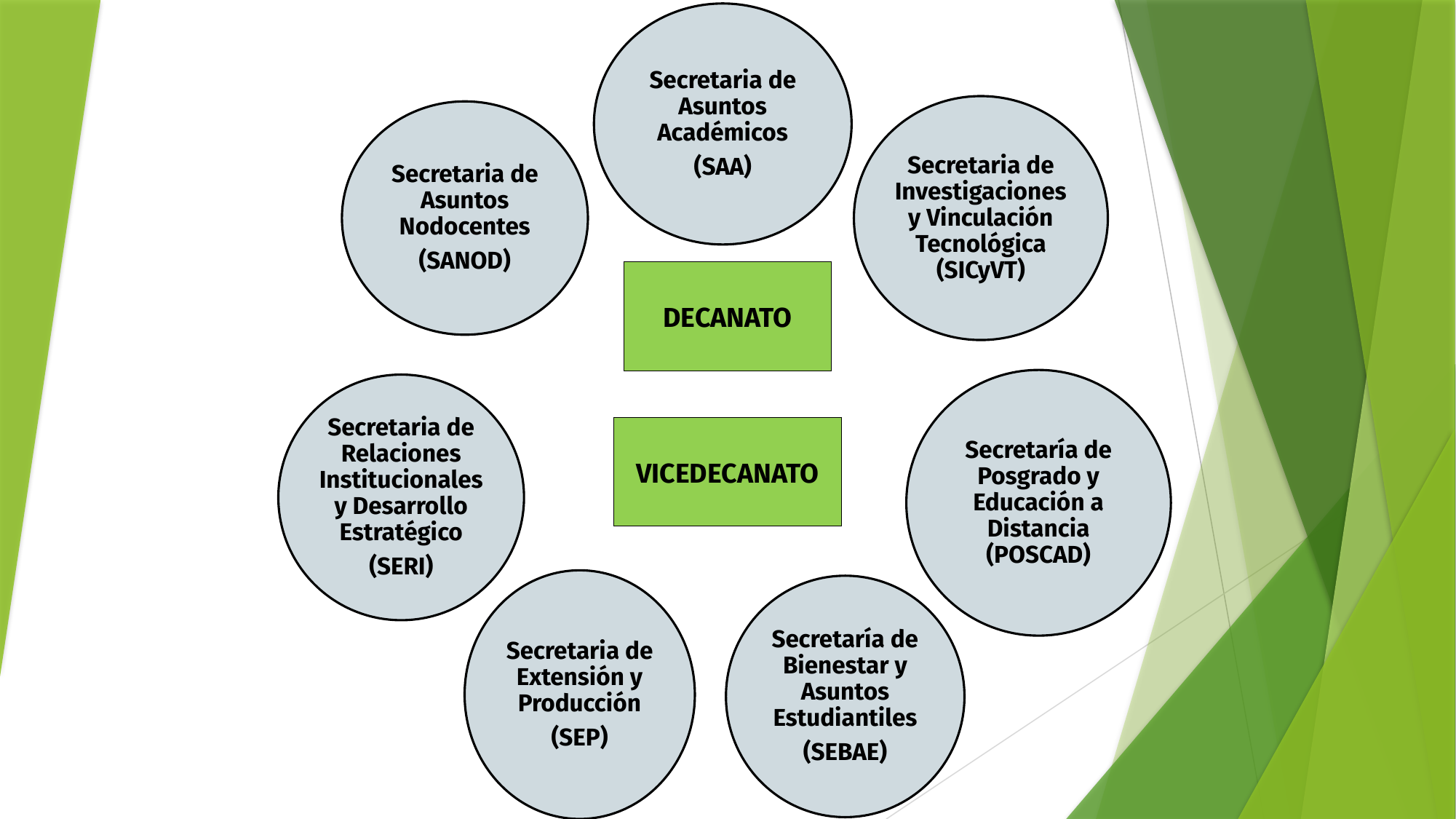

Secretaria de Asuntos Académicos
(SAA)

Secretaria de Investigaciones y Vinculación Tecnológica (SICyVT)

Secretaría de Posgrado y Educación a Distancia (POSCAD)

Secretaría de Bienestar y Asuntos Estudiantiles
(SEBAE)

Secretaria de Extensión y Producción
(SEP)

Secretaria de Relaciones Institucionales y Desarrollo Estratégico
(SERI)

Secretaria de Asuntos Nodocentes
(SANOD)

DECANATO

VICEDECANATO